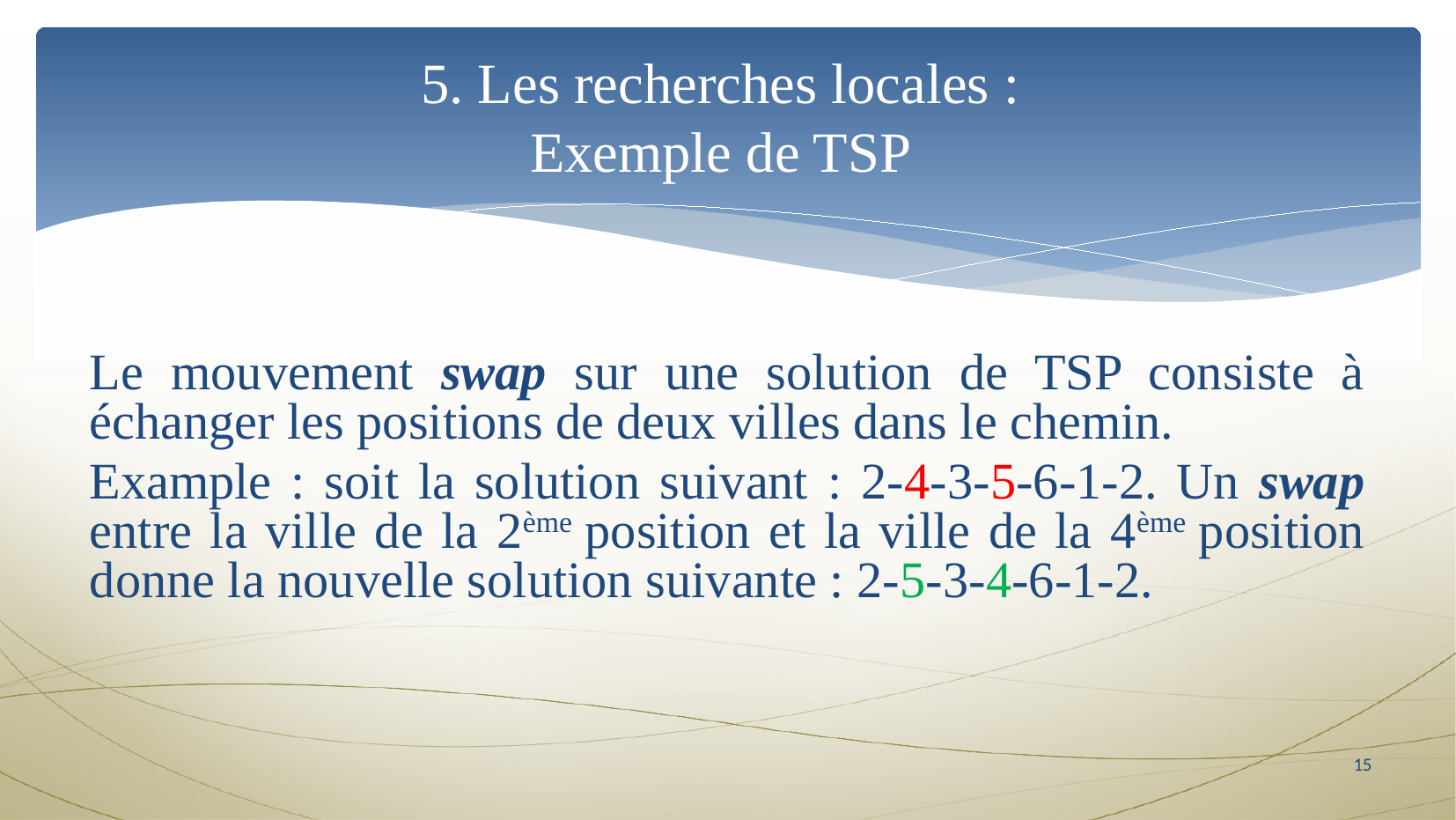

5. Les recherches locales :
Exemple de TSP

Le mouvement swap sur une solution de TSP consiste à échanger les positions de deux villes dans le chemin.
Example : soit la solution suivant : 2-4-3-5-6-1-2. Un swap entre la ville de la 2ème position et la ville de la 4ème position donne la nouvelle solution suivante : 2-5-3-4-6-1-2.

15